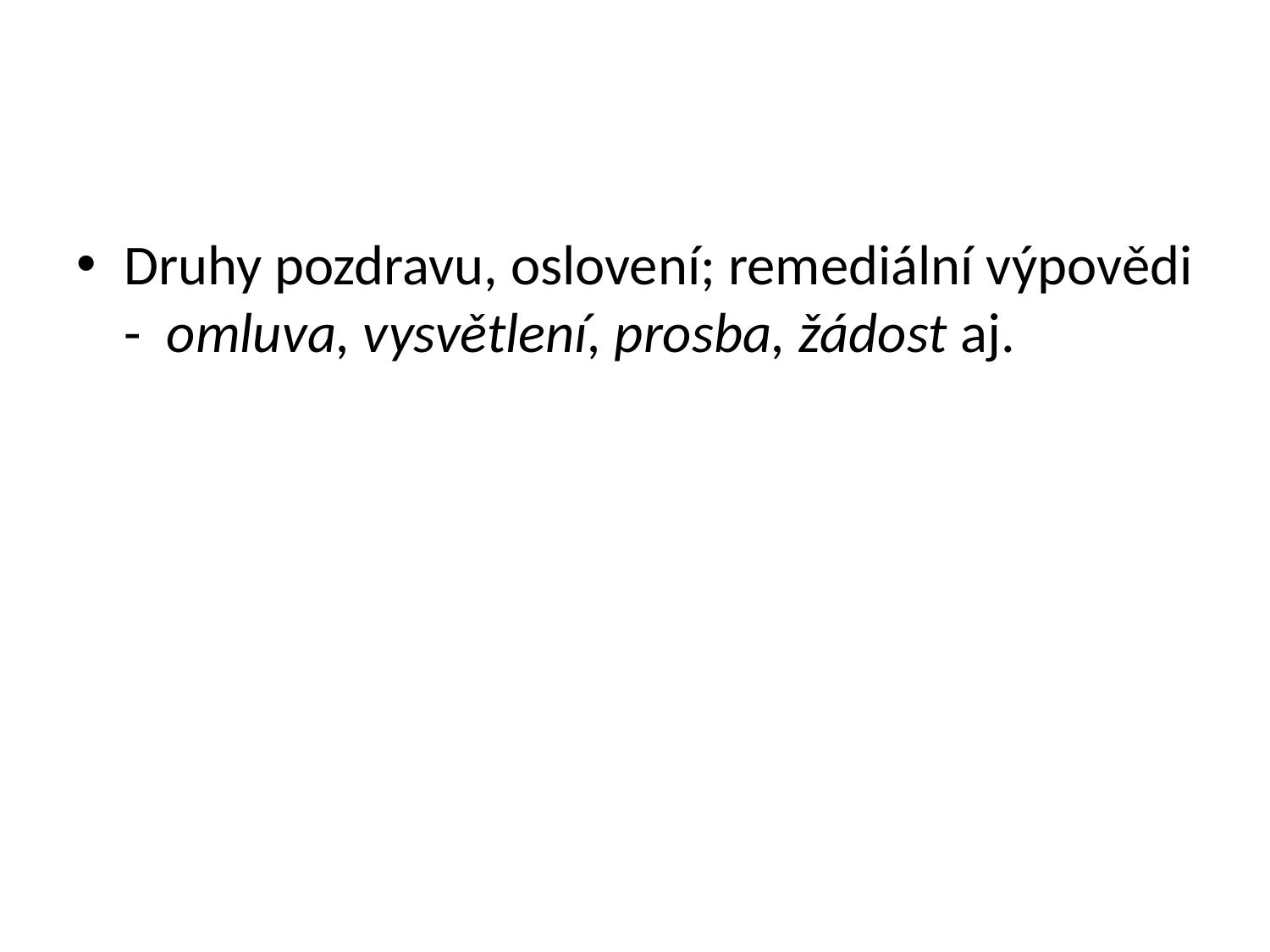

#
Druhy pozdravu, oslovení; remediální výpovědi -  omluva, vysvětlení, prosba, žádost aj.